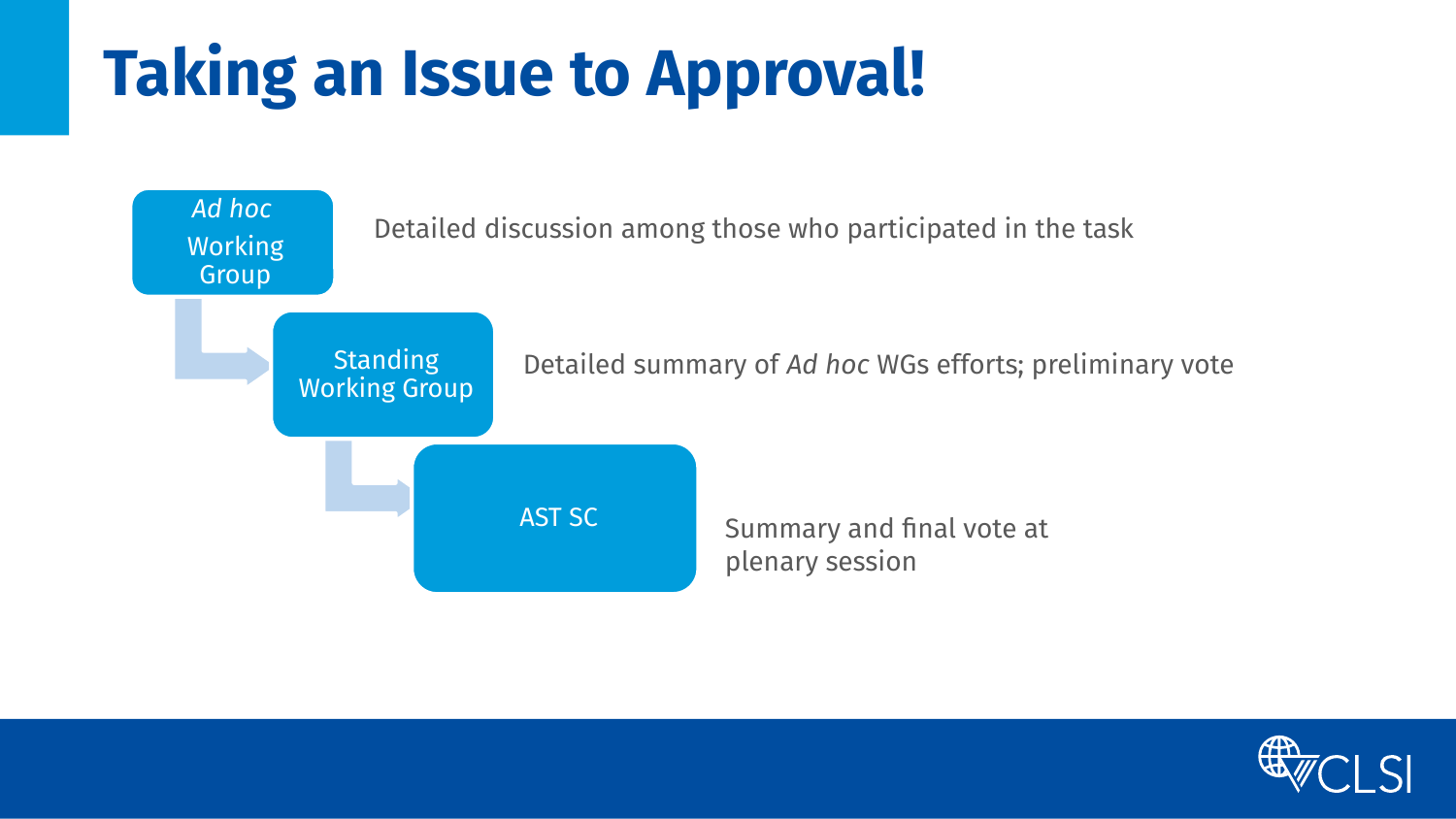

# Taking an Issue to Approval!
Ad hoc
Working Group
Standing Working Group
AST SC
Detailed discussion among those who participated in the task
Detailed summary of Ad hoc WGs efforts; preliminary vote
Summary and final vote at plenary session